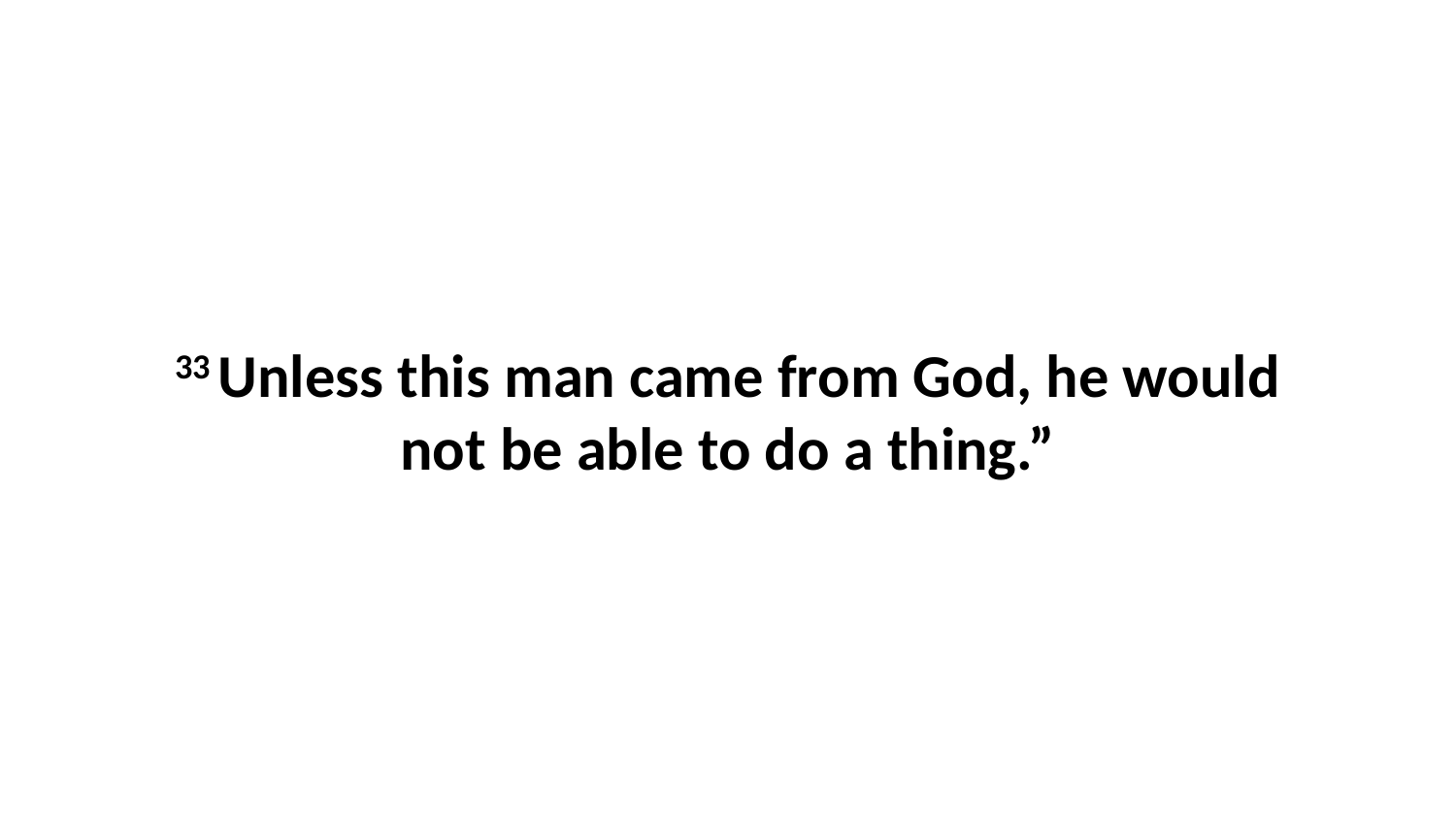

33 Unless this man came from God, he would not be able to do a thing.”